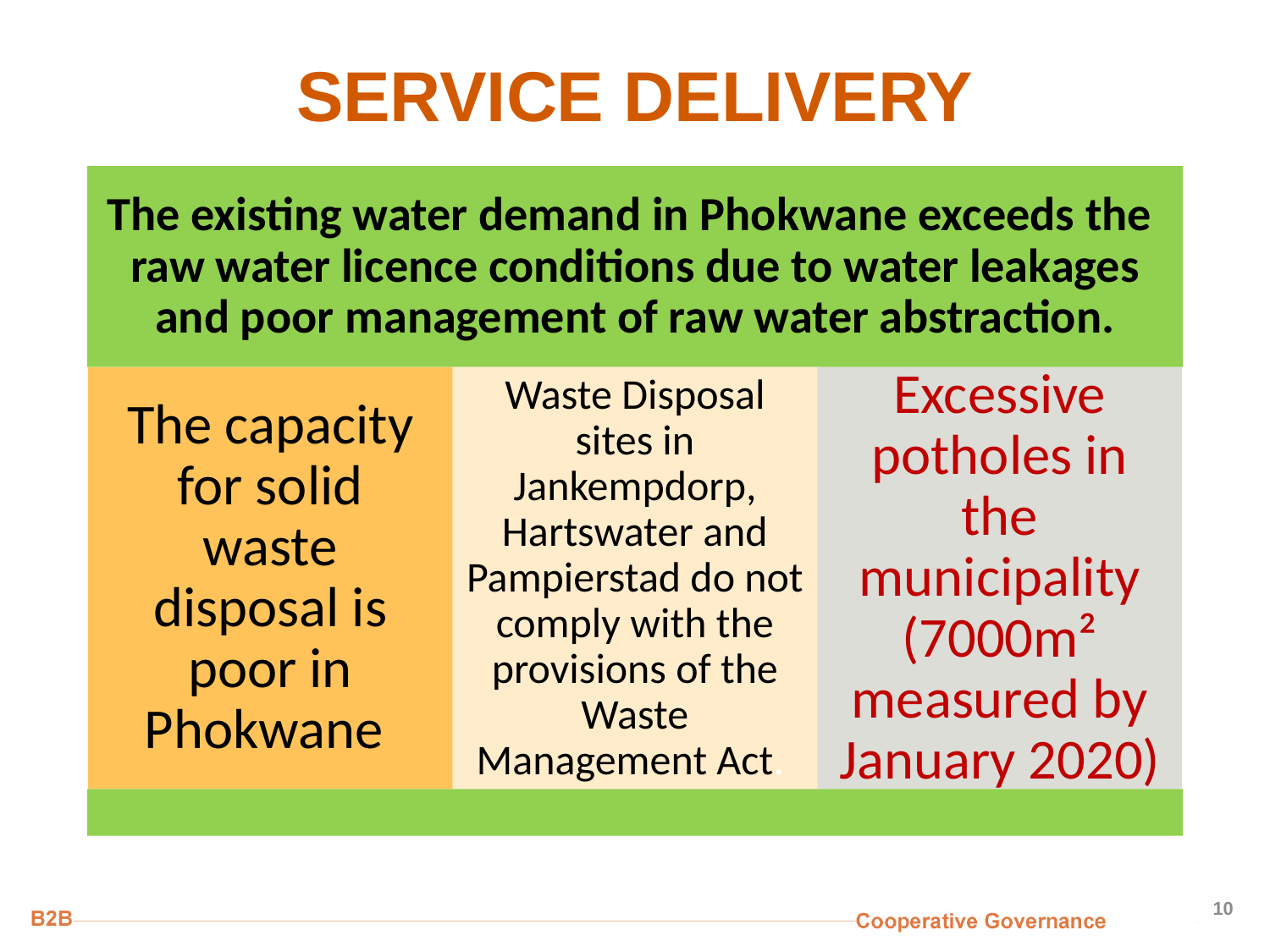

# SERVICE DELIVERY
The existing water demand in Phokwane exceeds the  raw water licence conditions due to water leakages and poor management of raw water abstraction.
The capacity for solid waste disposal is poor in Phokwane
Waste Disposal sites in Jankempdorp, Hartswater and Pampierstad do not comply with the provisions of the Waste Management Act.
Excessive potholes in the municipality (7000m² measured by January 2020)
10